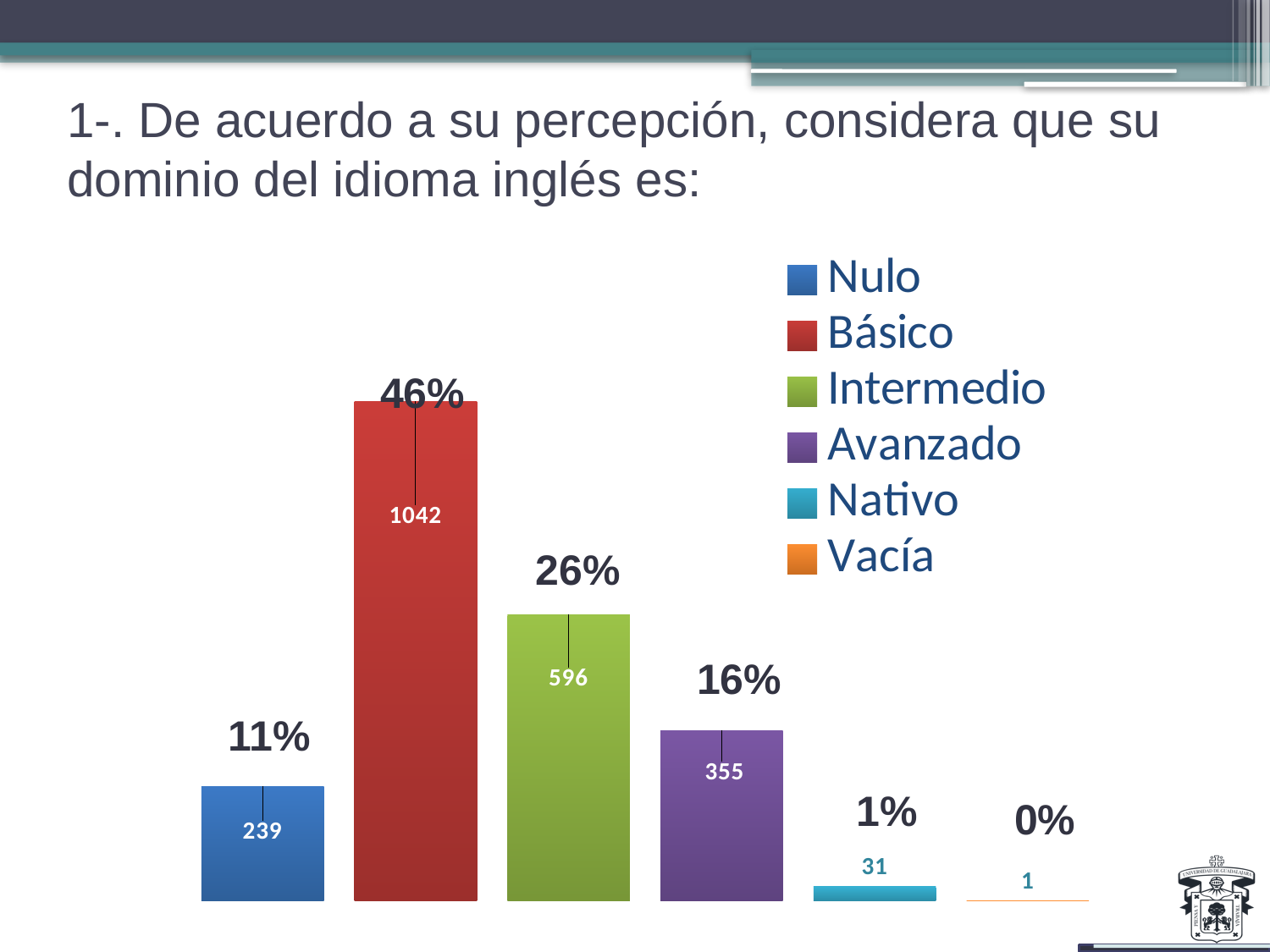

# 1-. De acuerdo a su percepción, considera que su dominio del idioma inglés es:

### Chart

| Category | Nulo | Básico | Intermedio | Avanzado | Nativo | Vacía |
|---|---|---|---|---|---|---|
| 1-. De acuerdo a su percepción, considera que su dominio del idioma inglés es: | 239.0 | 1042.0 | 596.0 | 355.0 | 31.0 | 1.0 |
46%
26%
16%
11%
1%
0%